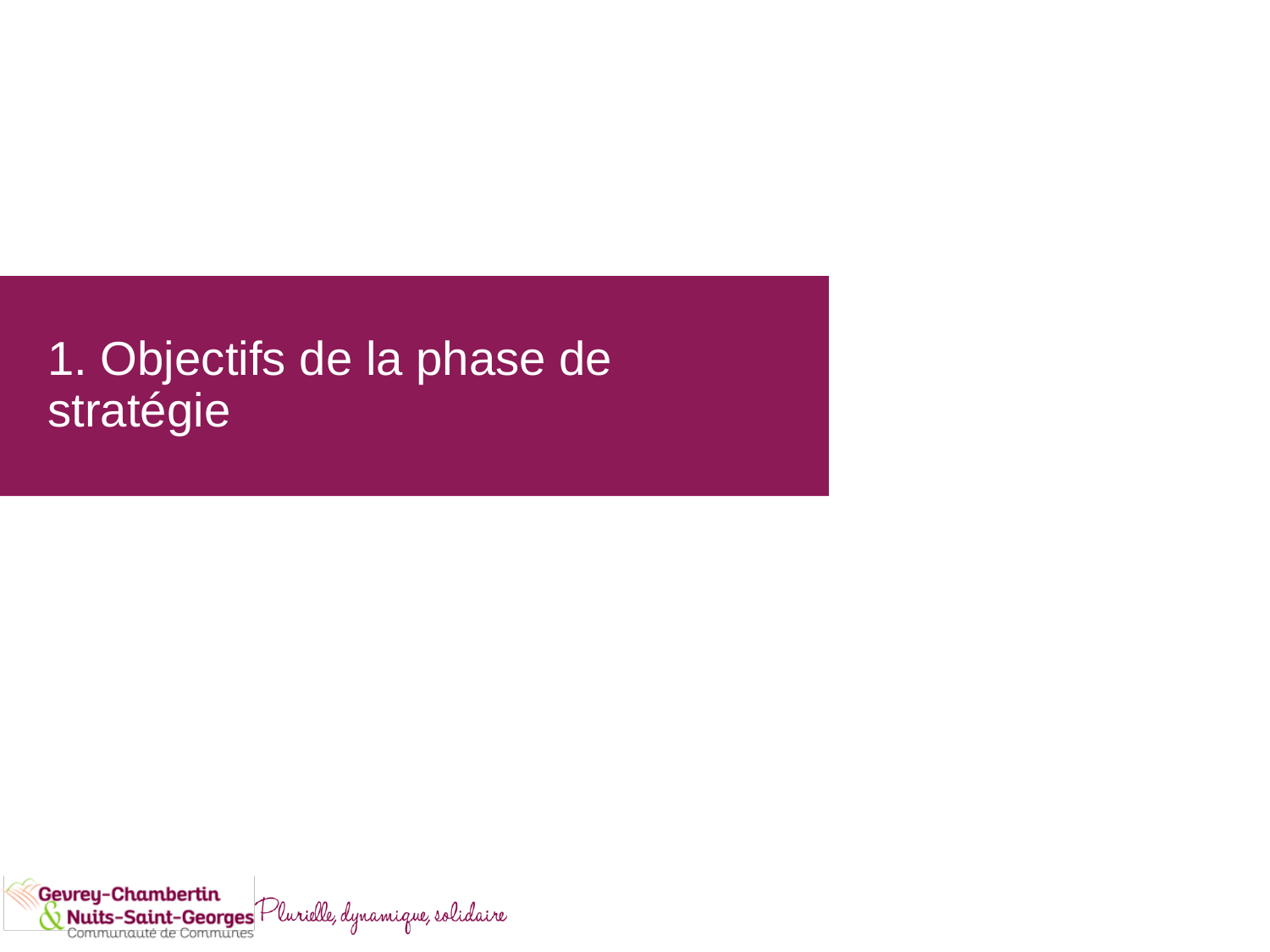

# 1. Objectifs de la phase de stratégie